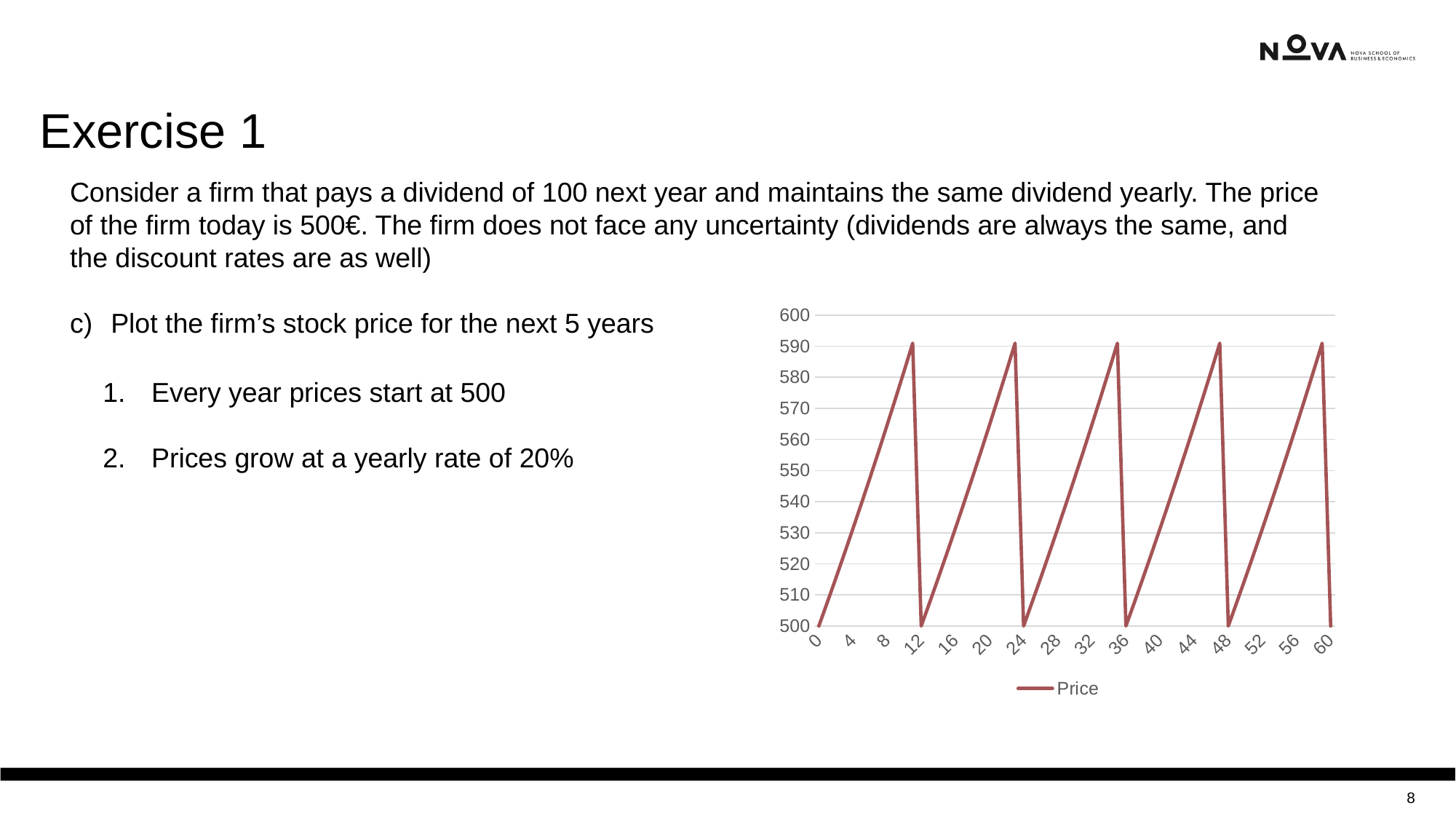

Exercise 1
Consider a firm that pays a dividend of 100 next year and maintains the same dividend yearly. The price of the firm today is 500€. The firm does not face any uncertainty (dividends are always the same, and the discount rates are as well)

Plot the firm’s stock price for the next 5 years

### Chart

| Category | Price |
|---|---|
| 0 | 500.0 |
| 1 | 507.6547352498656 |
| 2 | 515.4266604432223 |
| 3 | 523.3175696960528 |
| 4 | 531.3292845913056 |
| 5 | 539.4636545993994 |
| 6 | 547.722557505166 |
| 7 | 556.1078998413288 |
| 8 | 564.621617328617 |
| 9 | 573.26567532262 |
| 10 | 582.0420692674802 |
| 11 | 590.9528251565332 |
| 12 | 500.0 |
| 13 | 507.6547352498656 |
| 14 | 515.4266604432223 |
| 15 | 523.3175696960528 |
| 16 | 531.3292845913056 |
| 17 | 539.4636545993994 |
| 18 | 547.722557505166 |
| 19 | 556.1078998413288 |
| 20 | 564.621617328617 |
| 21 | 573.26567532262 |
| 22 | 582.0420692674802 |
| 23 | 590.9528251565332 |
| 24 | 500.0 |
| 25 | 507.6547352498656 |
| 26 | 515.4266604432223 |
| 27 | 523.3175696960528 |
| 28 | 531.3292845913056 |
| 29 | 539.4636545993994 |
| 30 | 547.722557505166 |
| 31 | 556.1078998413288 |
| 32 | 564.621617328617 |
| 33 | 573.26567532262 |
| 34 | 582.0420692674802 |
| 35 | 590.9528251565332 |
| 36 | 500.0 |
| 37 | 507.6547352498656 |
| 38 | 515.4266604432223 |
| 39 | 523.3175696960528 |
| 40 | 531.3292845913056 |
| 41 | 539.4636545993994 |
| 42 | 547.722557505166 |
| 43 | 556.1078998413288 |
| 44 | 564.621617328617 |
| 45 | 573.26567532262 |
| 46 | 582.0420692674802 |
| 47 | 590.9528251565332 |
| 48 | 500.0 |
| 49 | 507.6547352498656 |
| 50 | 515.4266604432223 |
| 51 | 523.3175696960528 |
| 52 | 531.3292845913056 |
| 53 | 539.4636545993994 |
| 54 | 547.722557505166 |
| 55 | 556.1078998413288 |
| 56 | 564.621617328617 |
| 57 | 573.26567532262 |
| 58 | 582.0420692674802 |
| 59 | 590.9528251565332 |
| 60 | 500.0 |
 Every year prices start at 500

 Prices grow at a yearly rate of 20%